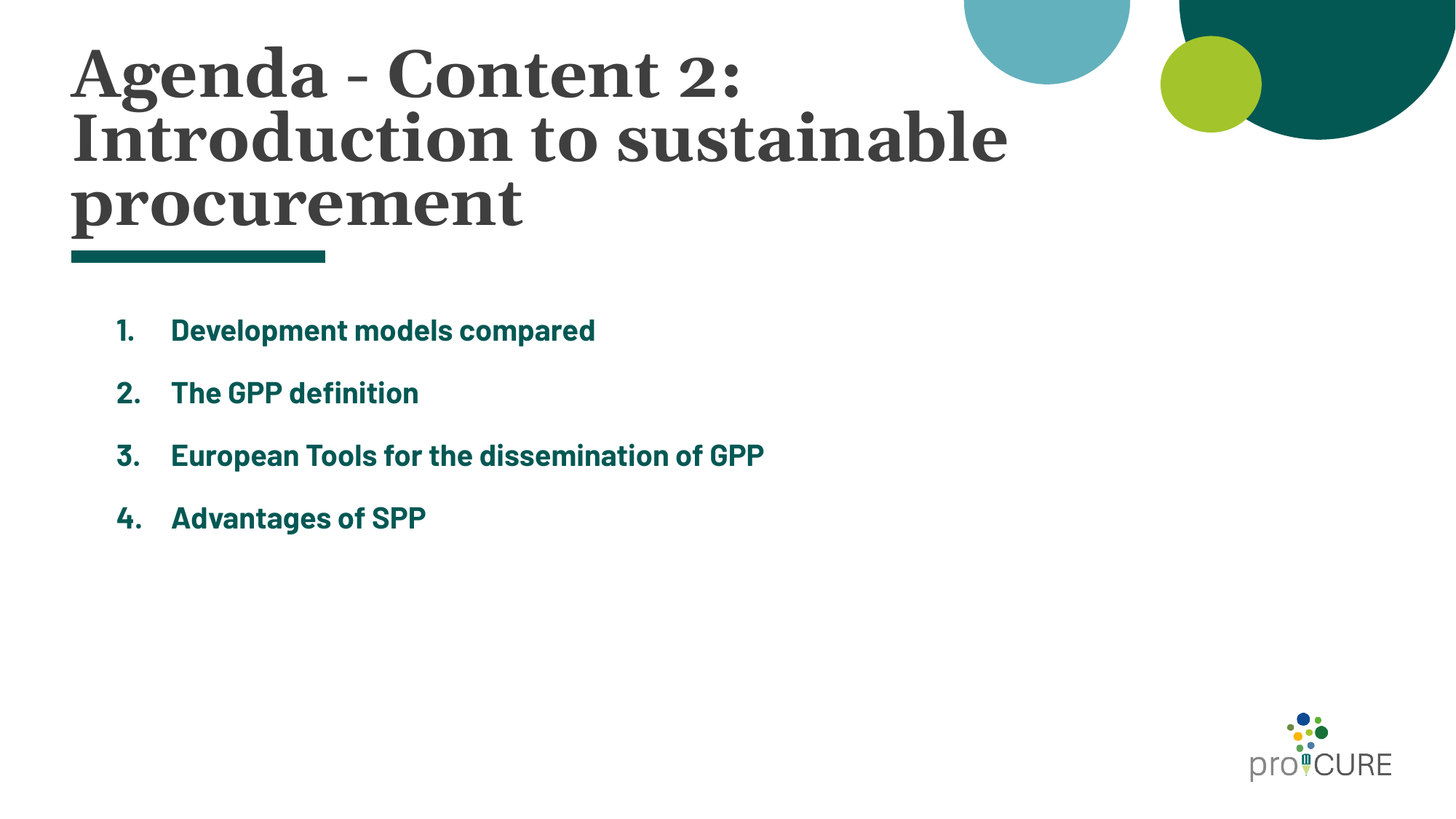

# Agenda - Content 2: Introduction to sustainable procurement

Development models compared
The GPP definition
European Tools for the dissemination of GPP
Advantages of SPP